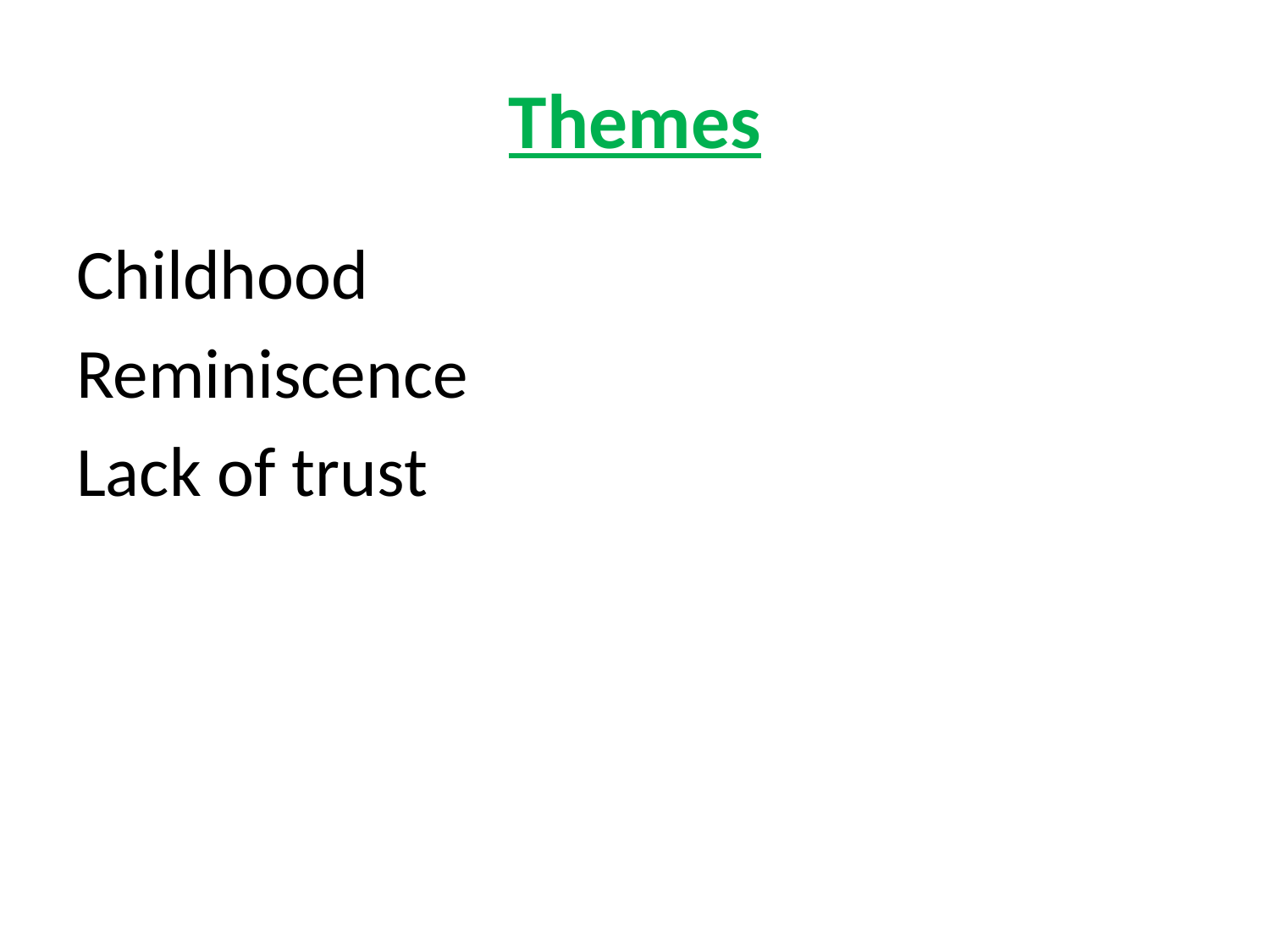

# Themes
Childhood
Reminiscence
Lack of trust